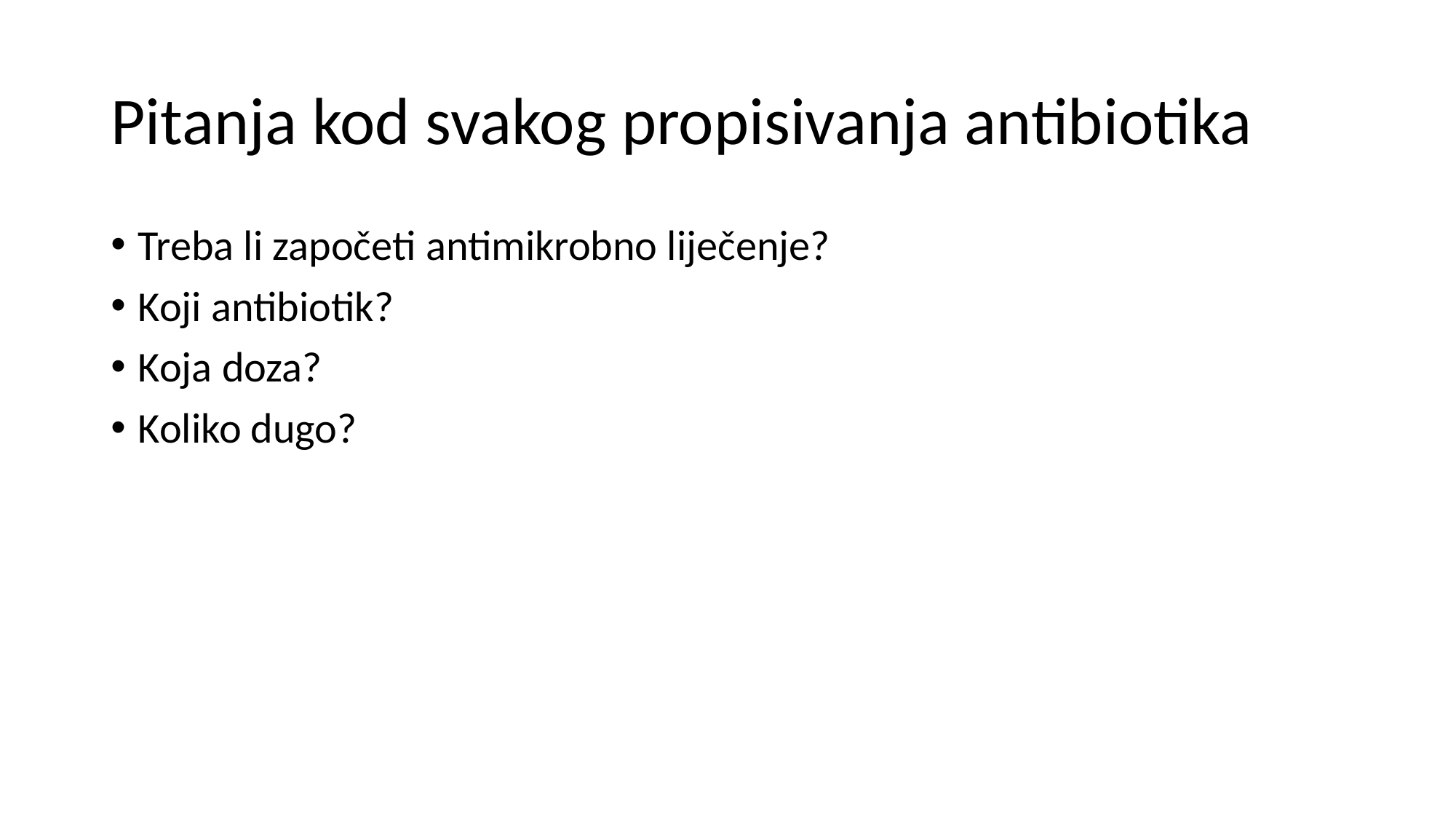

# Pitanja kod svakog propisivanja antibiotika
Treba li započeti antimikrobno liječenje?
Koji antibiotik?
Koja doza?
Koliko dugo?